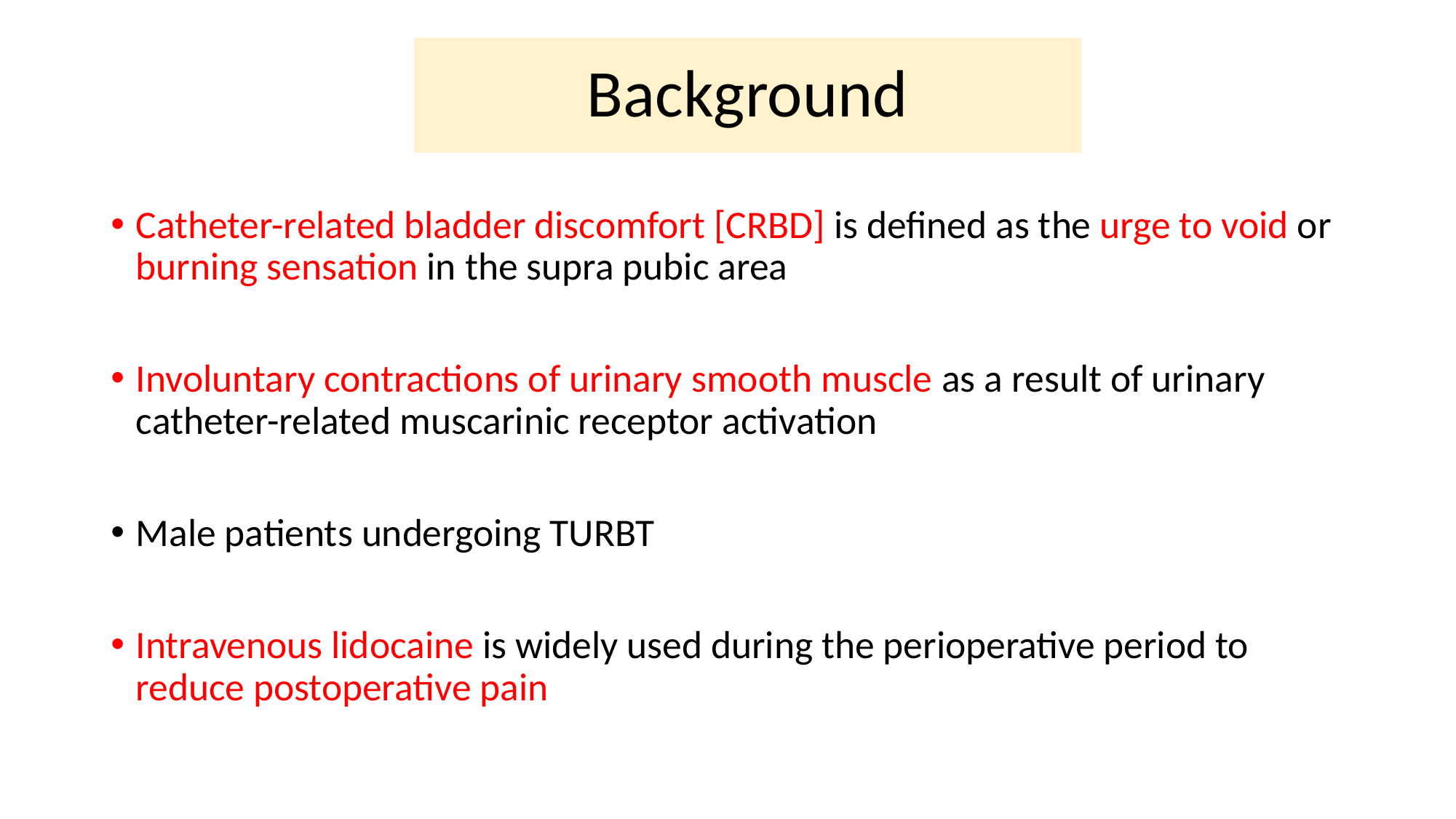

# Background
Catheter-related bladder discomfort [CRBD] is defined as the urge to void or burning sensation in the supra pubic area

Involuntary contractions of urinary smooth muscle as a result of urinary catheter-related muscarinic receptor activation

Male patients undergoing TURBT

Intravenous lidocaine is widely used during the perioperative period to reduce postoperative pain